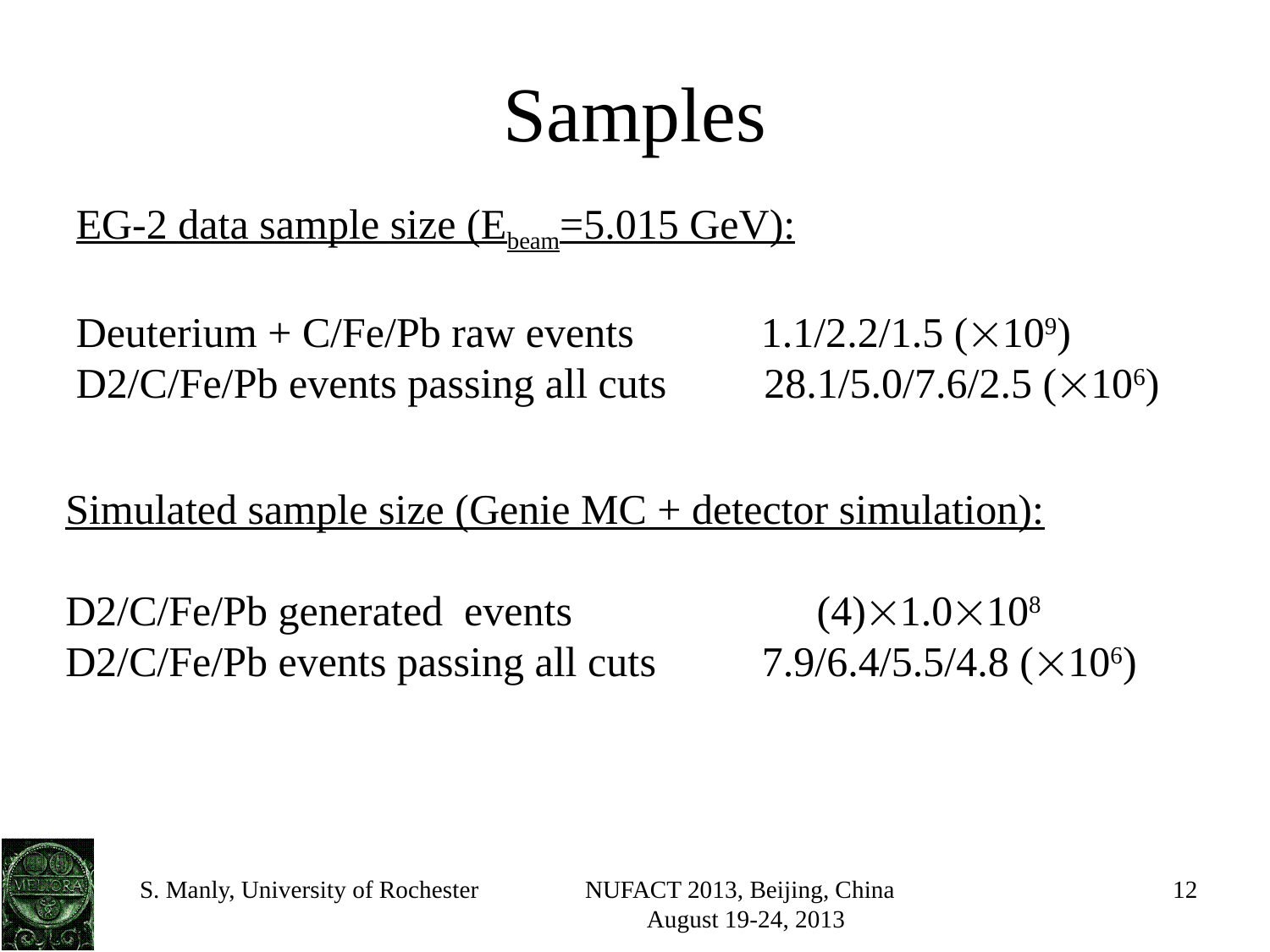

# Samples
EG-2 data sample size (Ebeam=5.015 GeV):

Deuterium + C/Fe/Pb raw events            1.1/2.2/1.5 (×109)
D2/C/Fe/Pb events passing all cuts	     28.1/5.0/7.6/2.5 (×106)

Simulated sample size (Genie MC + detector simulation):

D2/C/Fe/Pb generated  events 	           (4)×1.0×108
D2/C/Fe/Pb events passing all cuts          7.9/6.4/5.5/4.8 (×106)
S. Manly, University of Rochester
S. Manly, University of Rochester
NUINT11, Dehradun, India    March 7-11, 2011
NUFACT 2013, Beijing, China   August 19-24, 2013
12
12